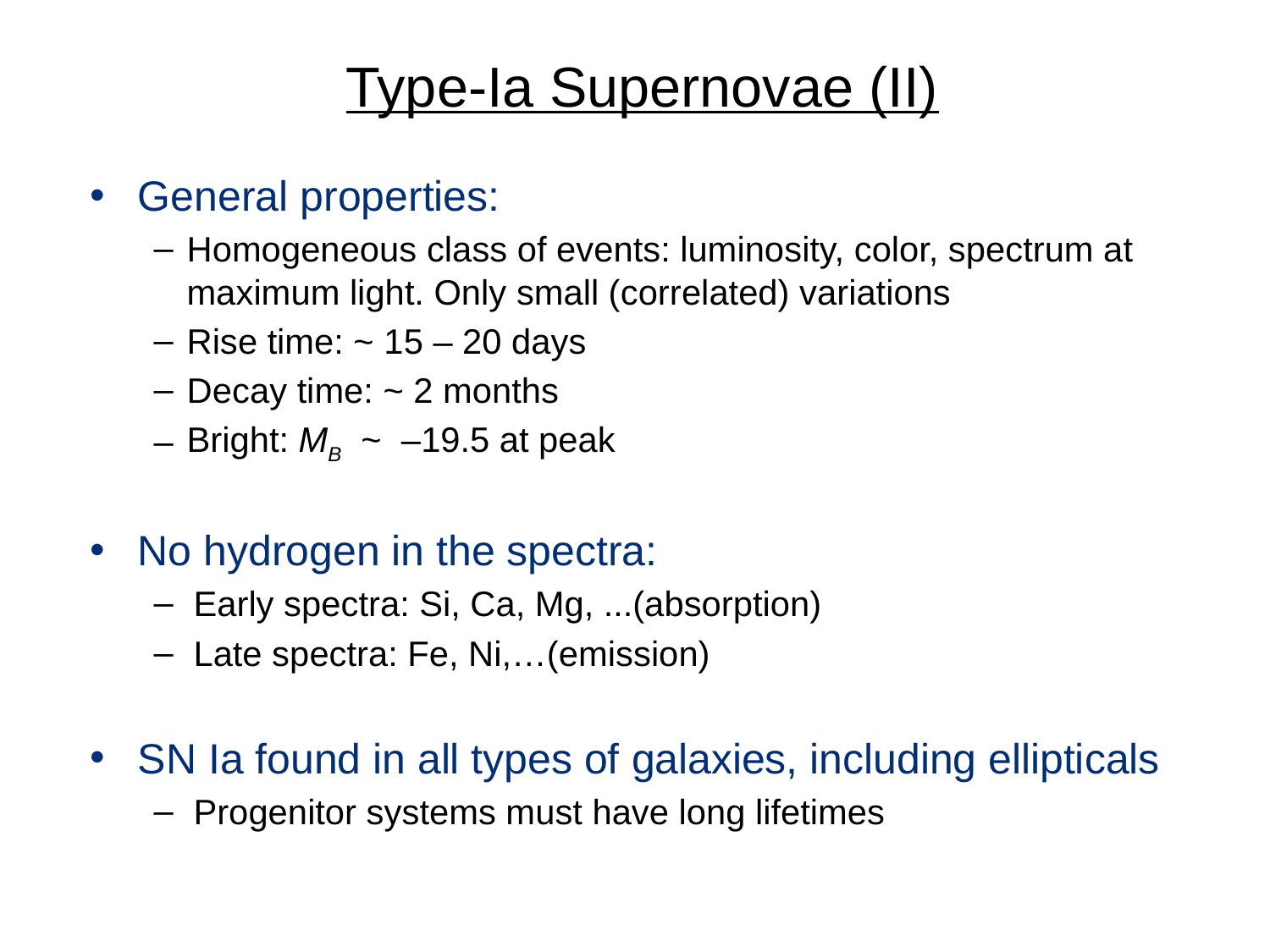

Type-Ia Supernovae (II)
General properties:
Homogeneous class of events: luminosity, color, spectrum at maximum light. Only small (correlated) variations
Rise time: ~ 15 – 20 days
Decay time: ~ 2 months
Bright: MB  ~  –19.5 at peak

No hydrogen in the spectra:
Early spectra: Si, Ca, Mg, ...(absorption)
Late spectra: Fe, Ni,…(emission)

SN Ia found in all types of galaxies, including ellipticals
Progenitor systems must have long lifetimes
68